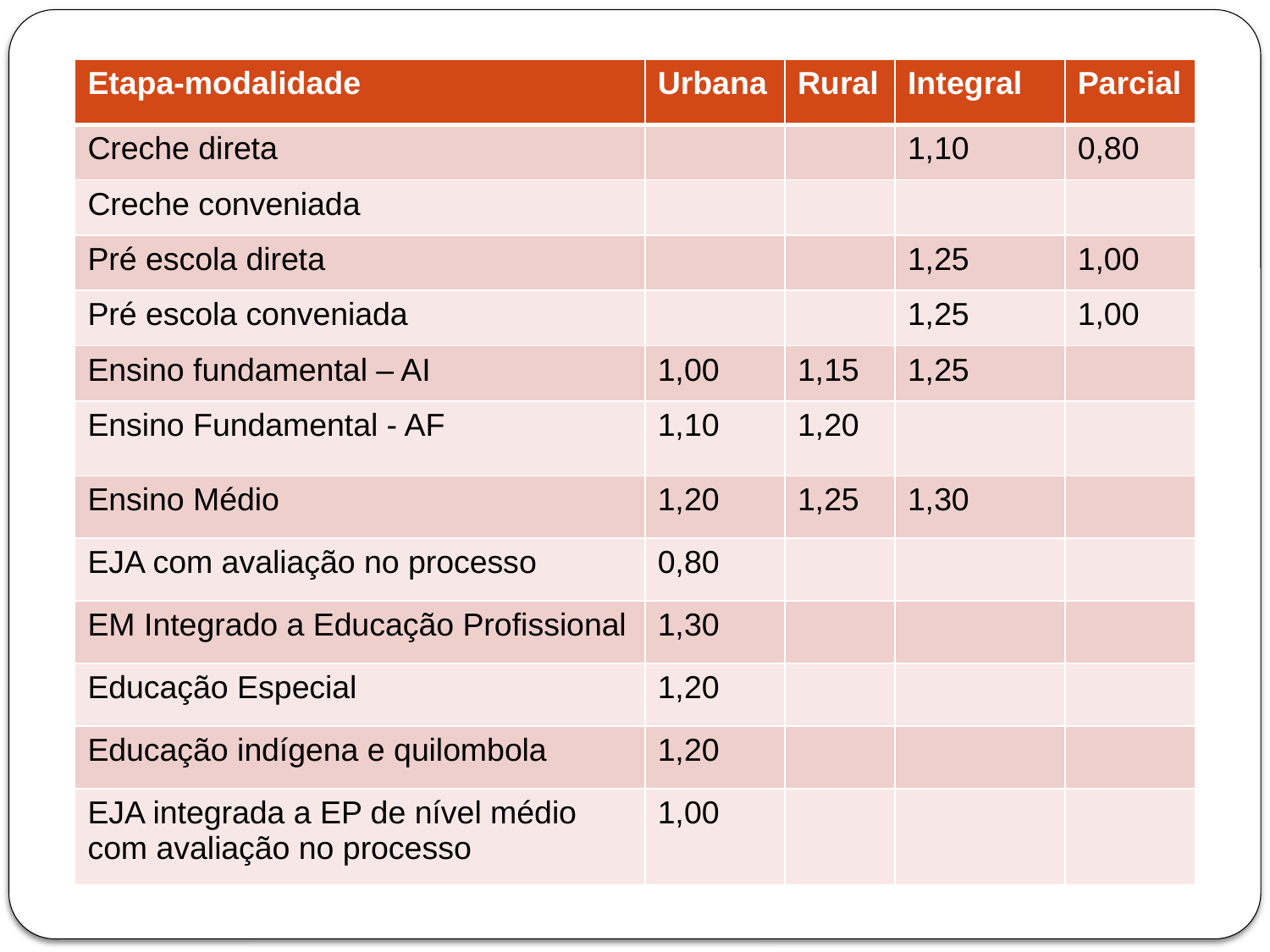

| Etapa-modalidade | Urbana | Rural | Integral | Parcial |
| --- | --- | --- | --- | --- |
| Creche direta |  |  | 1,10 | 0,80 |
| Creche conveniada |  |  |  |  |
| Pré escola direta |  |  | 1,25 | 1,00 |
| Pré escola conveniada |  |  | 1,25 | 1,00 |
| Ensino fundamental – AI | 1,00 | 1,15 | 1,25 |  |
| Ensino Fundamental - AF | 1,10 | 1,20 |  |  |
| Ensino Médio | 1,20 | 1,25 | 1,30 |  |
| EJA com avaliação no processo | 0,80 |  |  |  |
| EM Integrado a Educação Profissional | 1,30 |  |  |  |
| Educação Especial | 1,20 |  |  |  |
| Educação indígena e quilombola | 1,20 |  |  |  |
| EJA integrada a EP de nível médio com avaliação no processo | 1,00 |  |  |  |